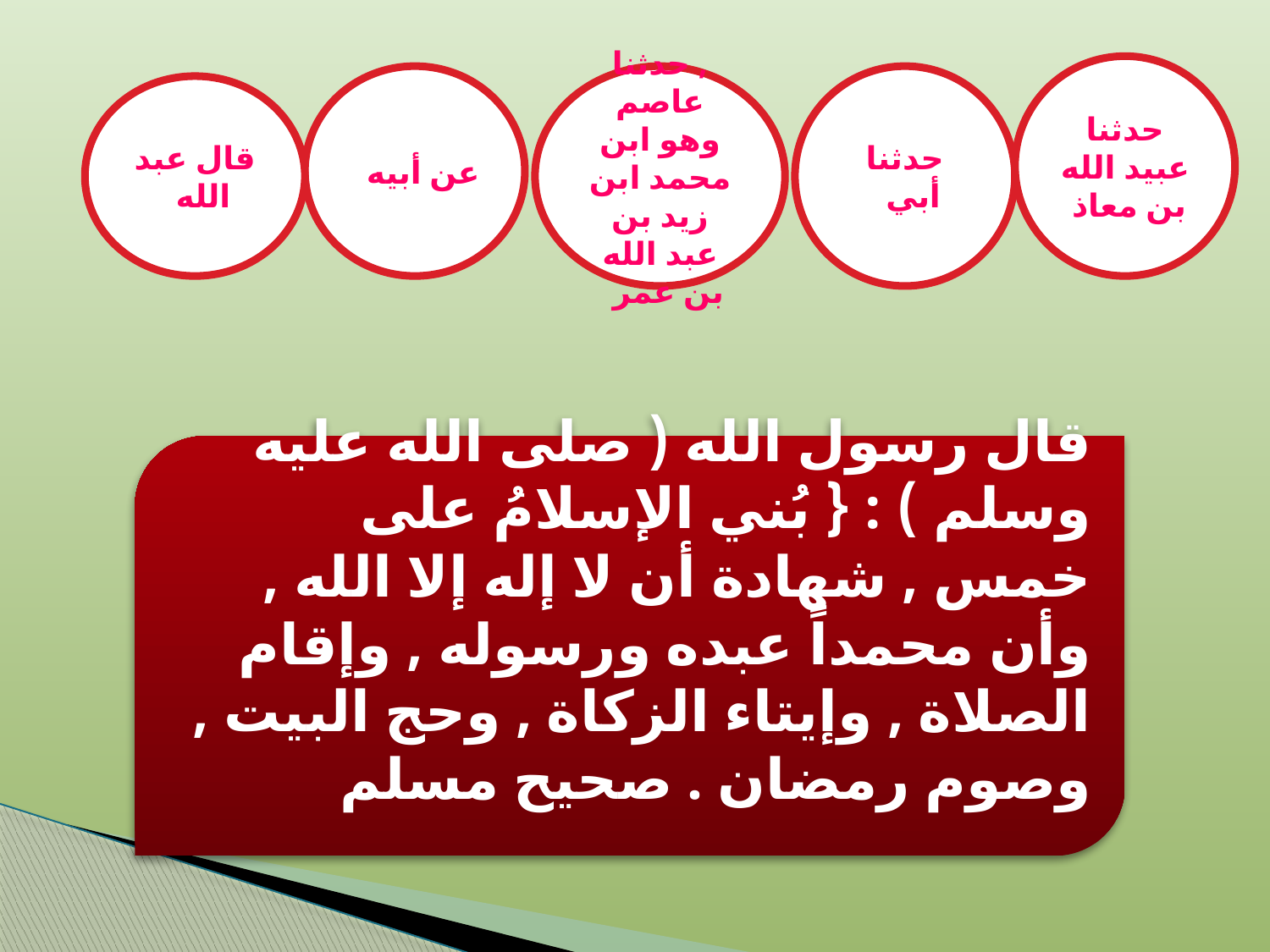

حدثنا عبيد الله بن معاذ
عن أبيه
, حدثنا عاصم وهو ابن محمد ابن زيد بن عبد الله بن عمر
حدثنا أبي
قال عبد الله
قال رسول الله ( صلى الله عليه وسلم ) : { بُني الإسلامُ على خمس , شهادة أن لا إله إلا الله , وأن محمداً عبده ورسوله , وإقام الصلاة , وإيتاء الزكاة , وحج البيت , وصوم رمضان . صحيح مسلم